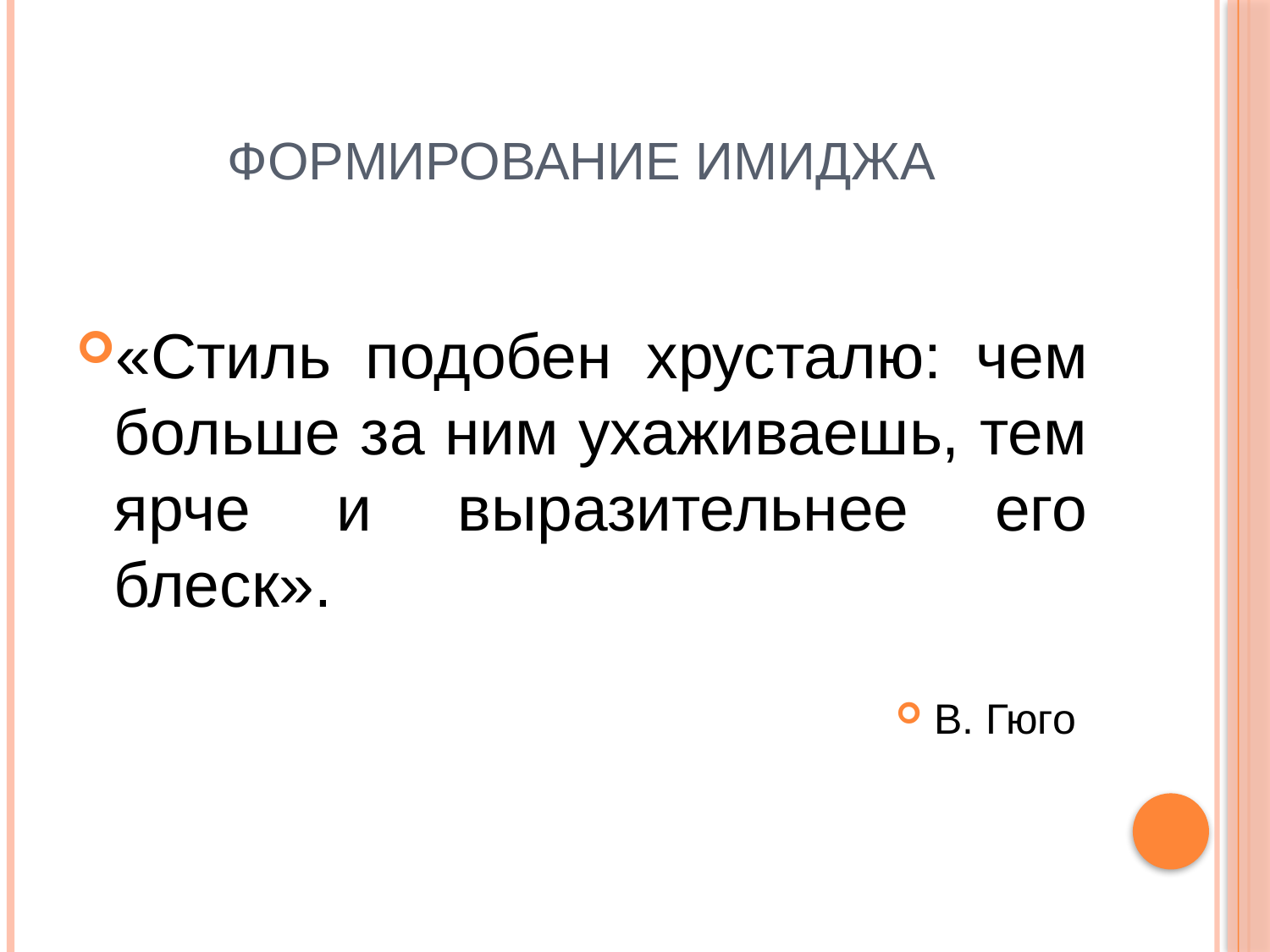

# ФОРМИРОВАНИЕ ИМИДЖА

«Стиль подобен хрусталю: чем больше за ним ухаживаешь, тем ярче и выразительнее его блеск».

В. Гюго